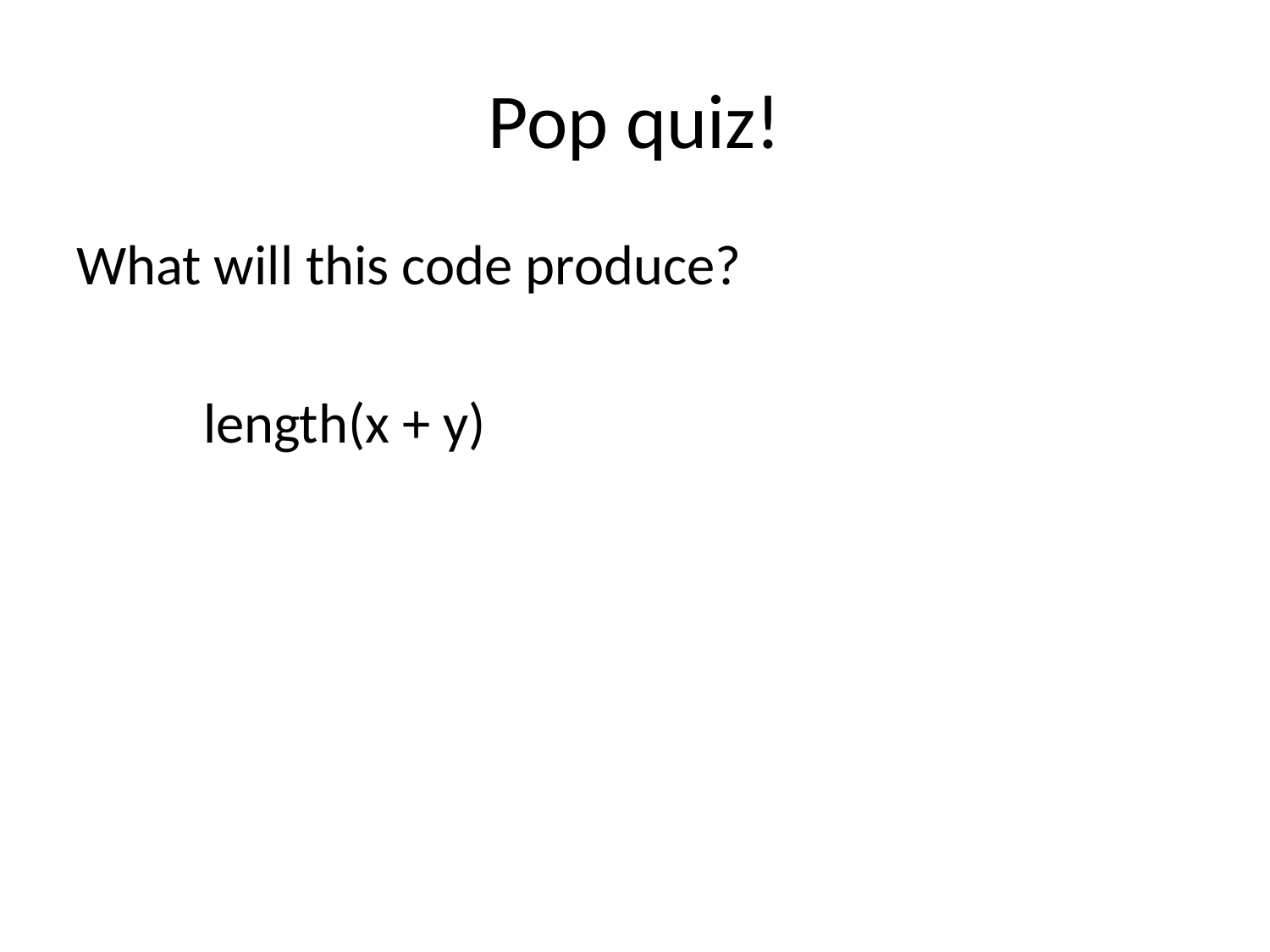

# Pop quiz!
What will this code produce?

	length(x + y)